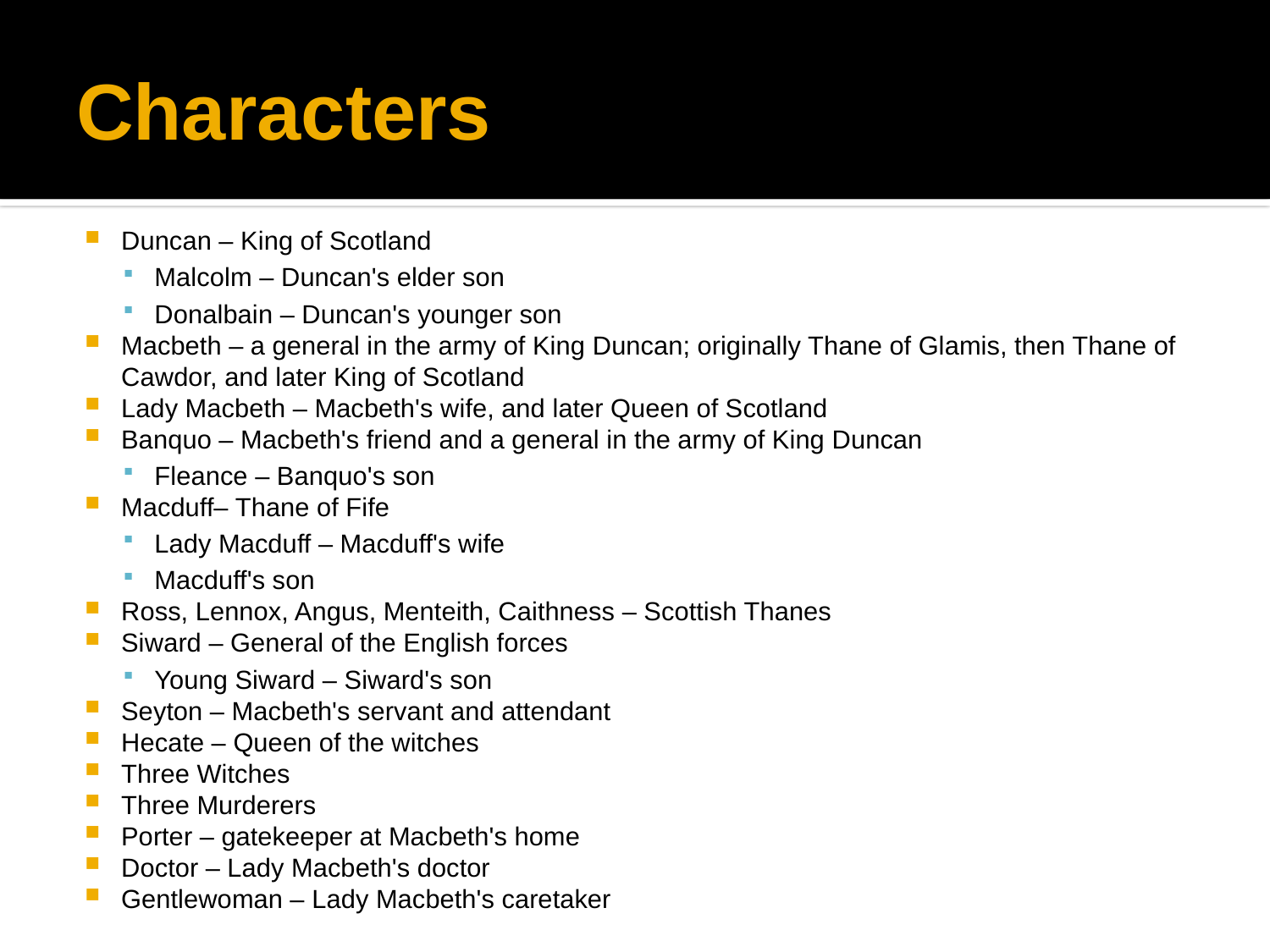

# Characters
Duncan – King of Scotland
Malcolm – Duncan's elder son
Donalbain – Duncan's younger son
Macbeth – a general in the army of King Duncan; originally Thane of Glamis, then Thane of Cawdor, and later King of Scotland
Lady Macbeth – Macbeth's wife, and later Queen of Scotland
Banquo – Macbeth's friend and a general in the army of King Duncan
Fleance – Banquo's son
Macduff– Thane of Fife
Lady Macduff – Macduff's wife
Macduff's son
Ross, Lennox, Angus, Menteith, Caithness – Scottish Thanes
Siward – General of the English forces
Young Siward – Siward's son
Seyton – Macbeth's servant and attendant
Hecate – Queen of the witches
Three Witches
Three Murderers
Porter – gatekeeper at Macbeth's home
Doctor – Lady Macbeth's doctor
Gentlewoman – Lady Macbeth's caretaker